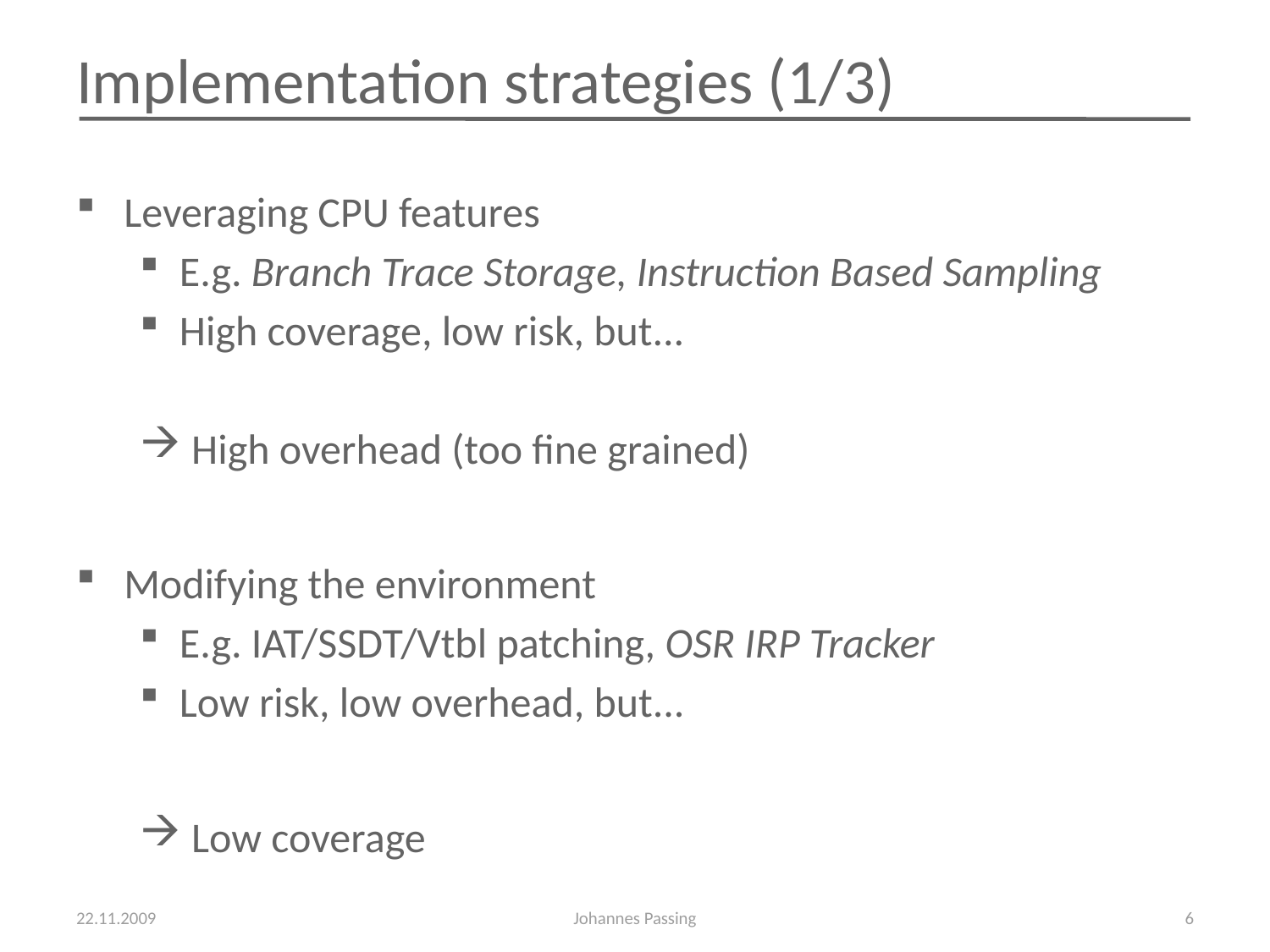

# Implementation strategies (1/3)
Leveraging CPU features
E.g. Branch Trace Storage, Instruction Based Sampling
High coverage, low risk, but...

 High overhead (too fine grained)

Modifying the environment
E.g. IAT/SSDT/Vtbl patching, OSR IRP Tracker
Low risk, low overhead, but...

 Low coverage

22.11.2009
Johannes Passing
6